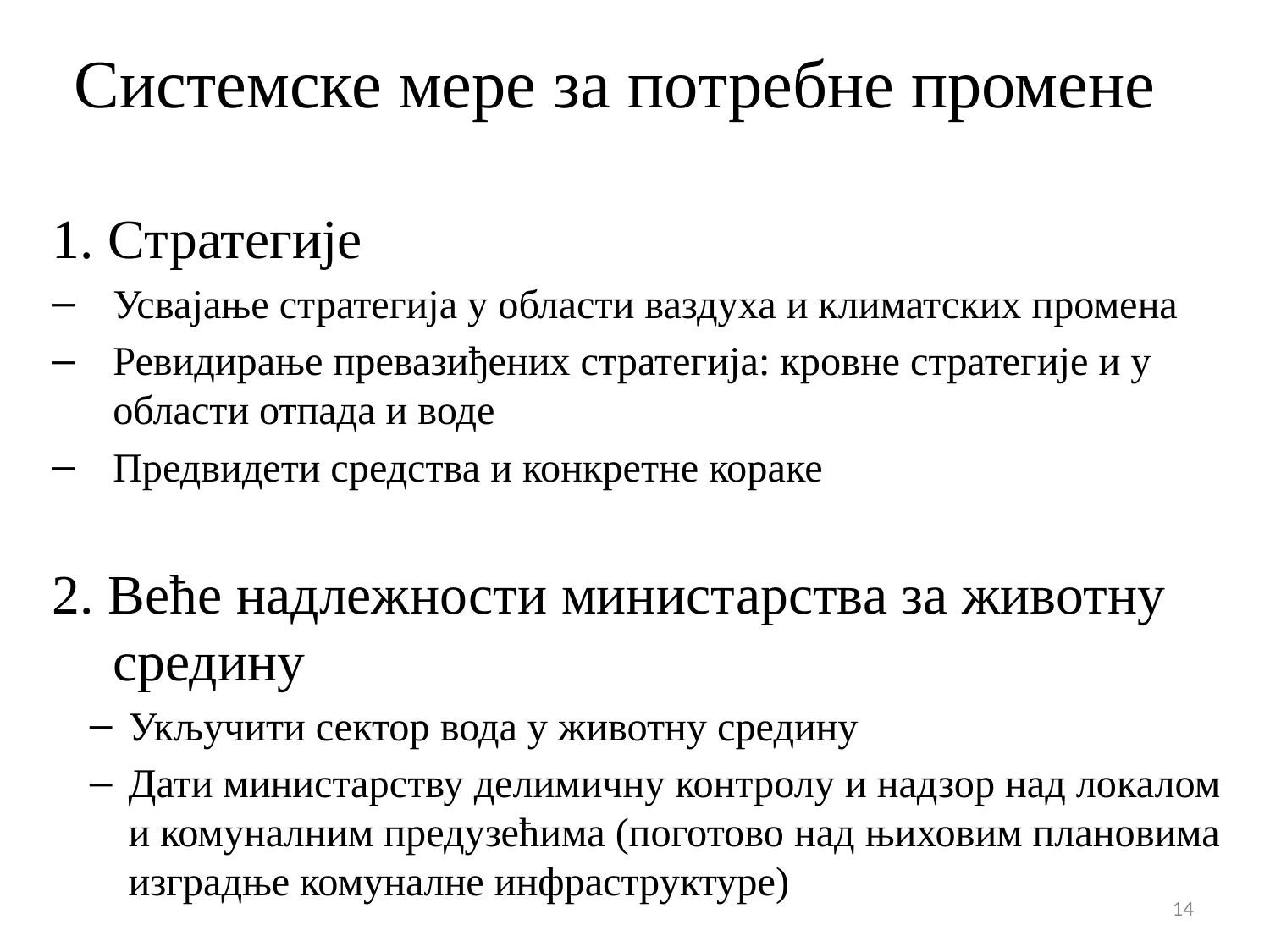

# Системске мере за потребне промене
1. Стратегије
Усвајање стратегија у области ваздуха и климатских промена
Ревидирање превазиђених стратегија: кровне стратегије и у области отпада и воде
Предвидети средства и конкретне кораке

2. Веће надлежности министарства за животну средину
Укључити сектор вода у животну средину
Дати министарству делимичну контролу и надзор над локалом и комуналним предузећима (поготово над њиховим плановима изградње комуналне инфраструктуре)
14